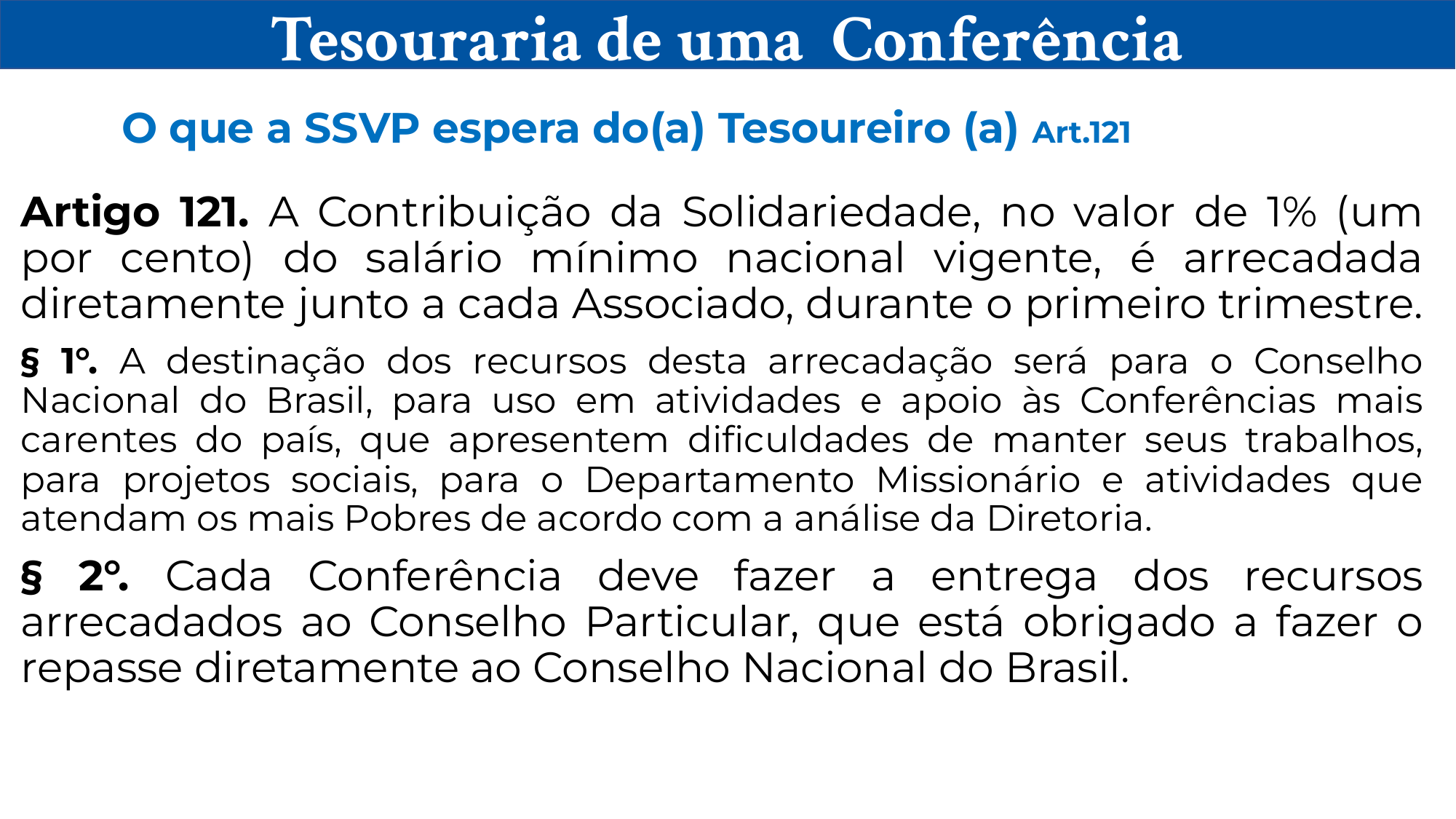

Tesouraria de uma  Conferência
O que a SSVP espera do(a) Tesoureiro (a) Art.121
Artigo 121. A Contribuição da Solidariedade, no valor de 1% (um por cento) do salário mínimo nacional vigente, é arrecadada diretamente junto a cada Associado, durante o primeiro trimestre.
§ 1°. A destinação dos recursos desta arrecadação será para o Conselho Nacional do Brasil, para uso em atividades e apoio às Conferências mais carentes do país, que apresentem dificuldades de manter seus trabalhos, para projetos sociais, para o Departamento Missionário e atividades que atendam os mais Pobres de acordo com a análise da Diretoria.
§ 2°. Cada Conferência deve fazer a entrega dos recursos arrecadados ao Conselho Particular, que está obrigado a fazer o repasse diretamente ao Conselho Nacional do Brasil.